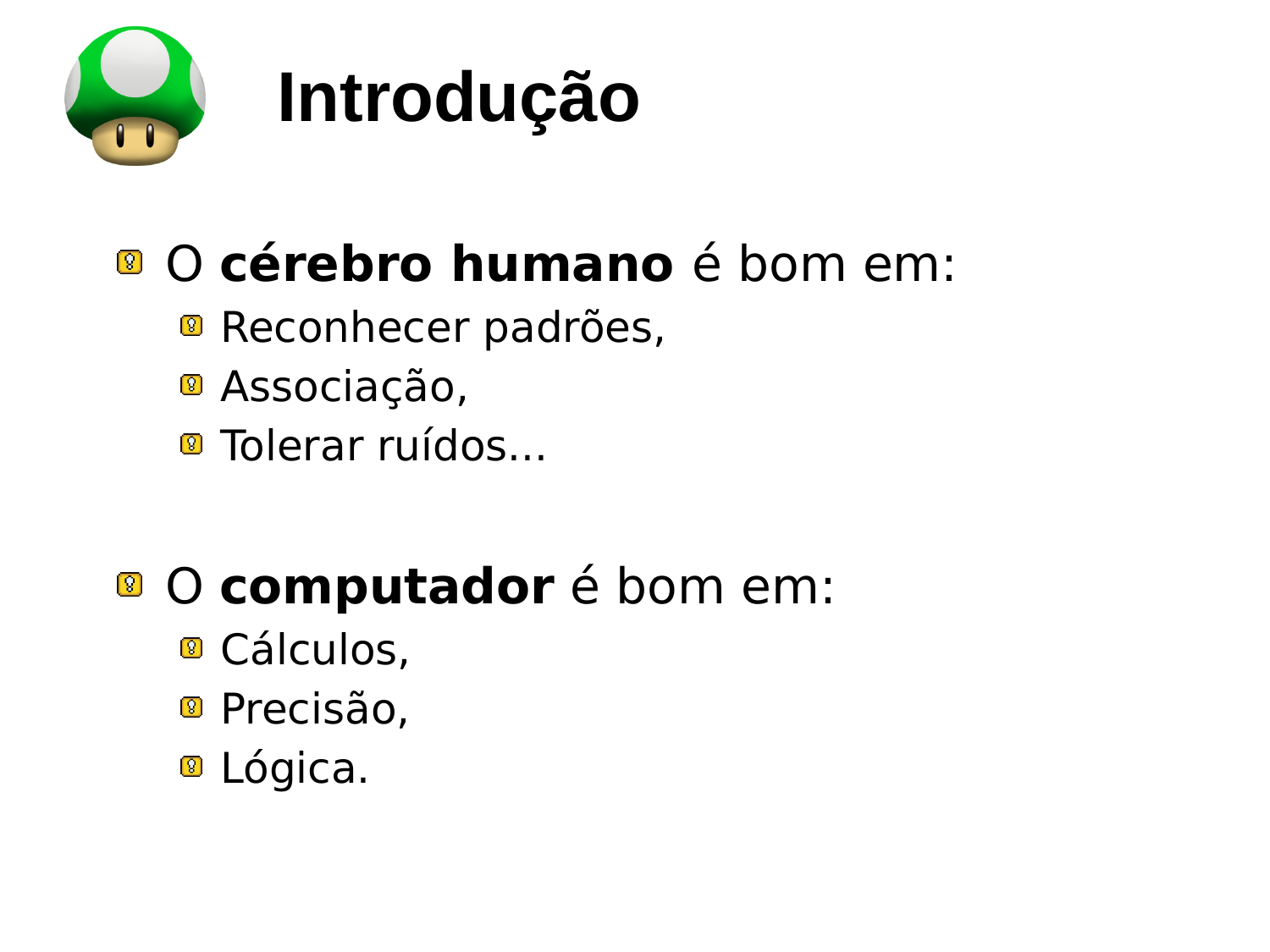

# Introdução
O cérebro humano é bom em:
Reconhecer padrões,
Associação,
Tolerar ruídos...

O computador é bom em:
Cálculos,
Precisão,
Lógica.